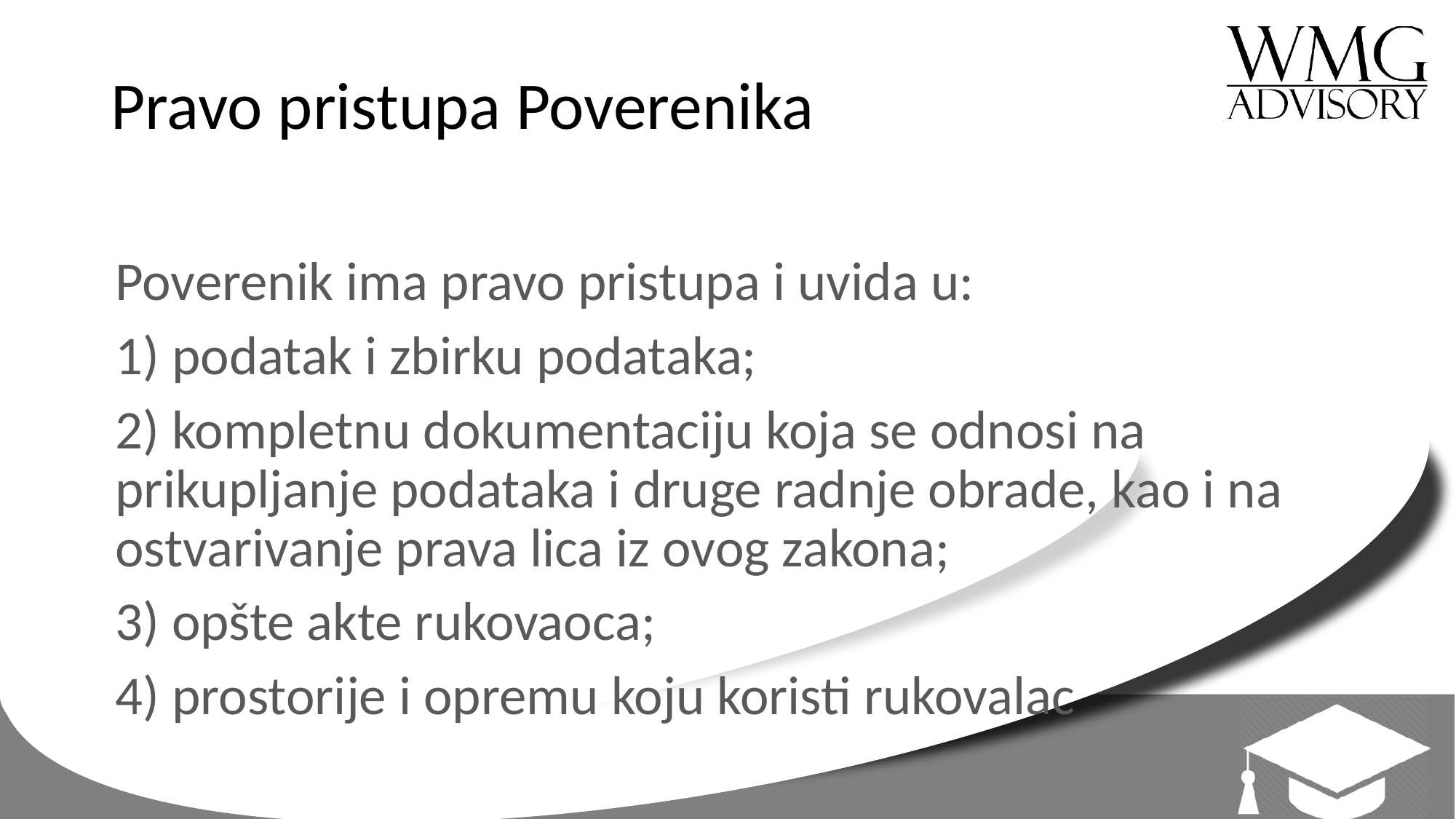

# Pravo pristupa Poverenika
Poverenik ima pravo pristupa i uvida u:
1) podatak i zbirku podataka;
2) kompletnu dokumentaciju koja se odnosi na prikupljanje podataka i druge radnje obrade, kao i na ostvarivanje prava lica iz ovog zakona;
3) opšte akte rukovaoca;
4) prostorije i opremu koju koristi rukovalac